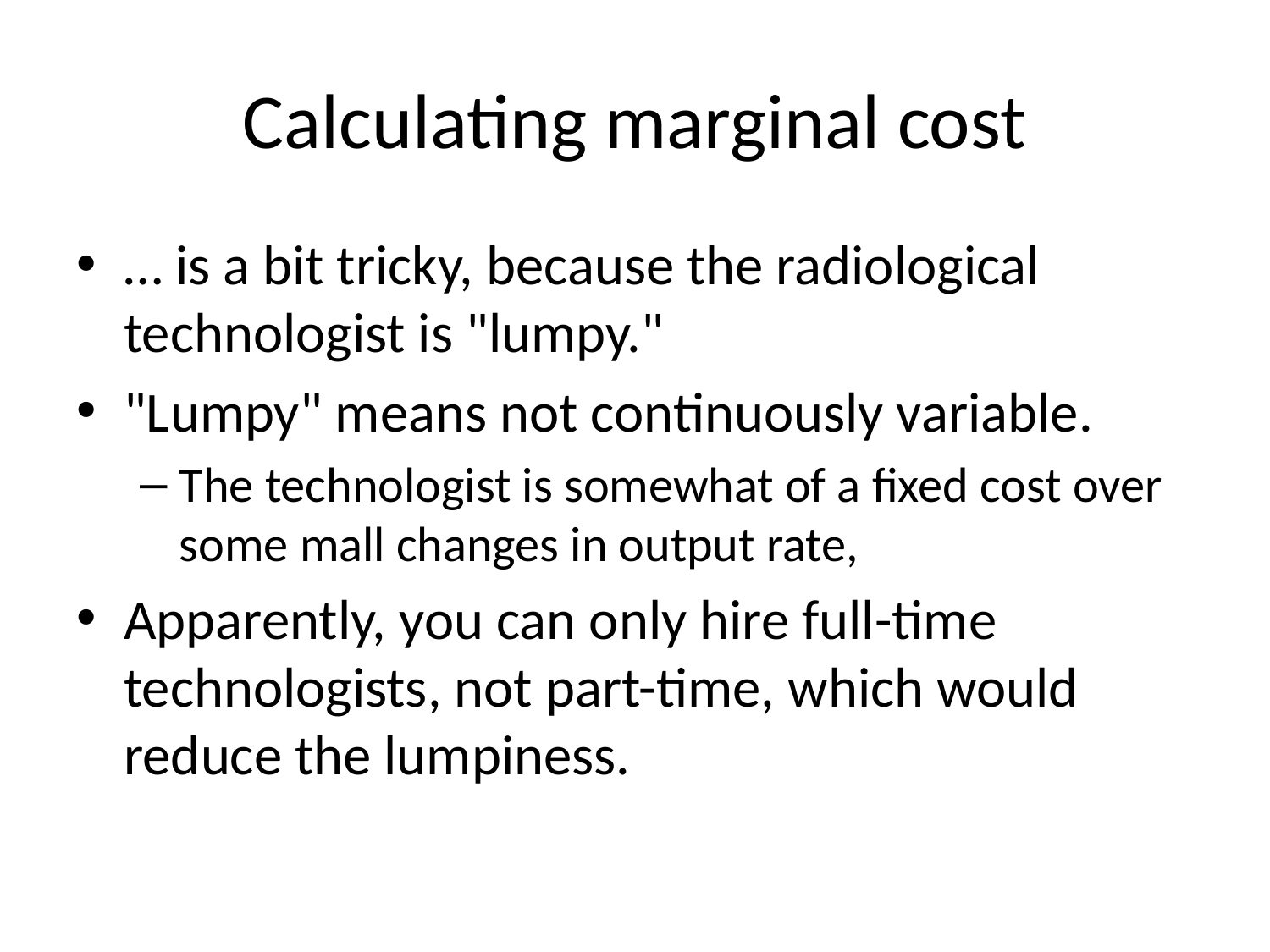

# Calculating marginal cost
… is a bit tricky, because the radiological technologist is "lumpy."
"Lumpy" means not continuously variable.
The technologist is somewhat of a fixed cost over some mall changes in output rate,
Apparently, you can only hire full-time technologists, not part-time, which would reduce the lumpiness.